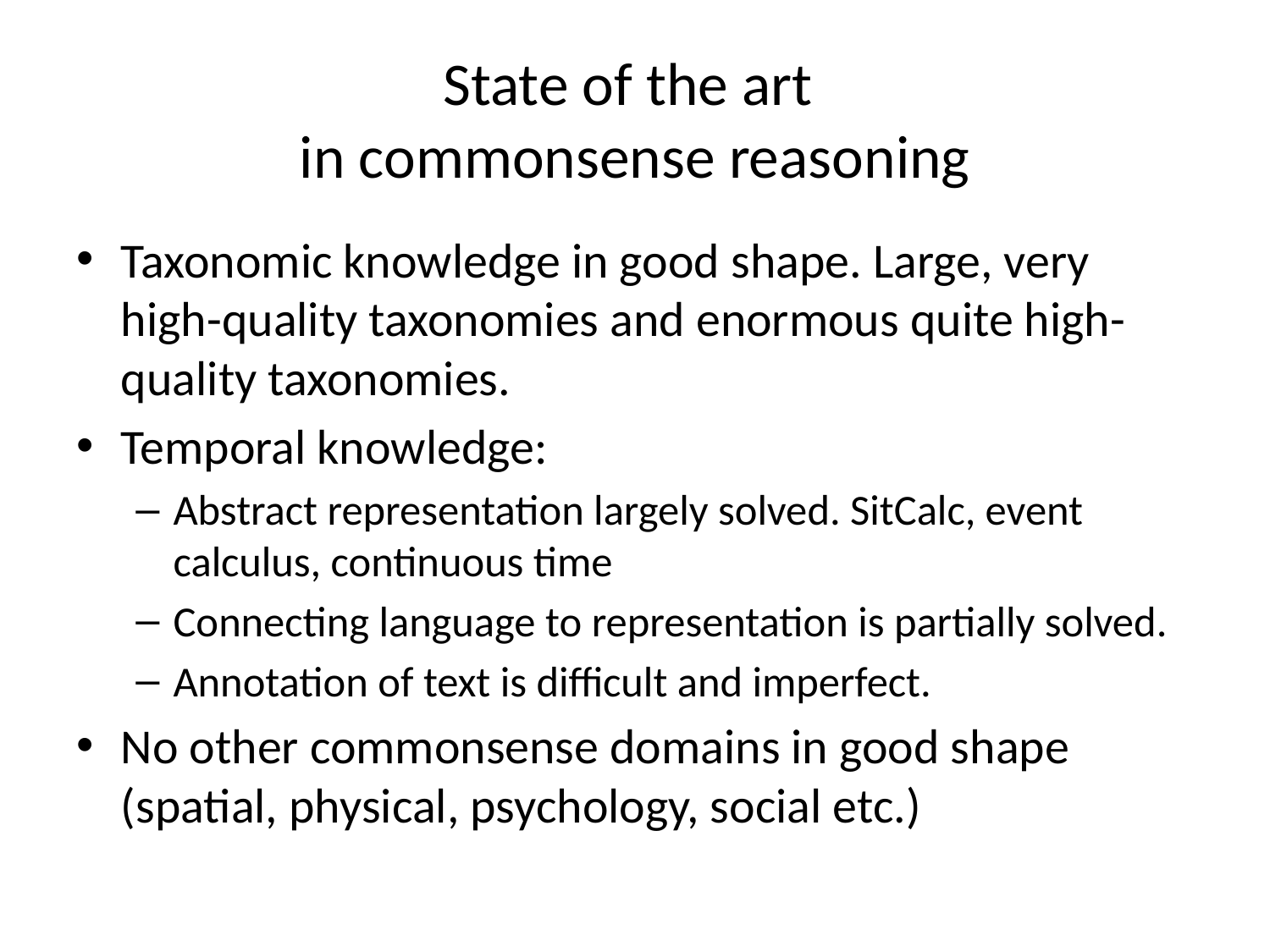

# State of the art in commonsense reasoning
Taxonomic knowledge in good shape. Large, very high-quality taxonomies and enormous quite high-quality taxonomies.
Temporal knowledge:
Abstract representation largely solved. SitCalc, event calculus, continuous time
Connecting language to representation is partially solved.
Annotation of text is difficult and imperfect.
No other commonsense domains in good shape (spatial, physical, psychology, social etc.)